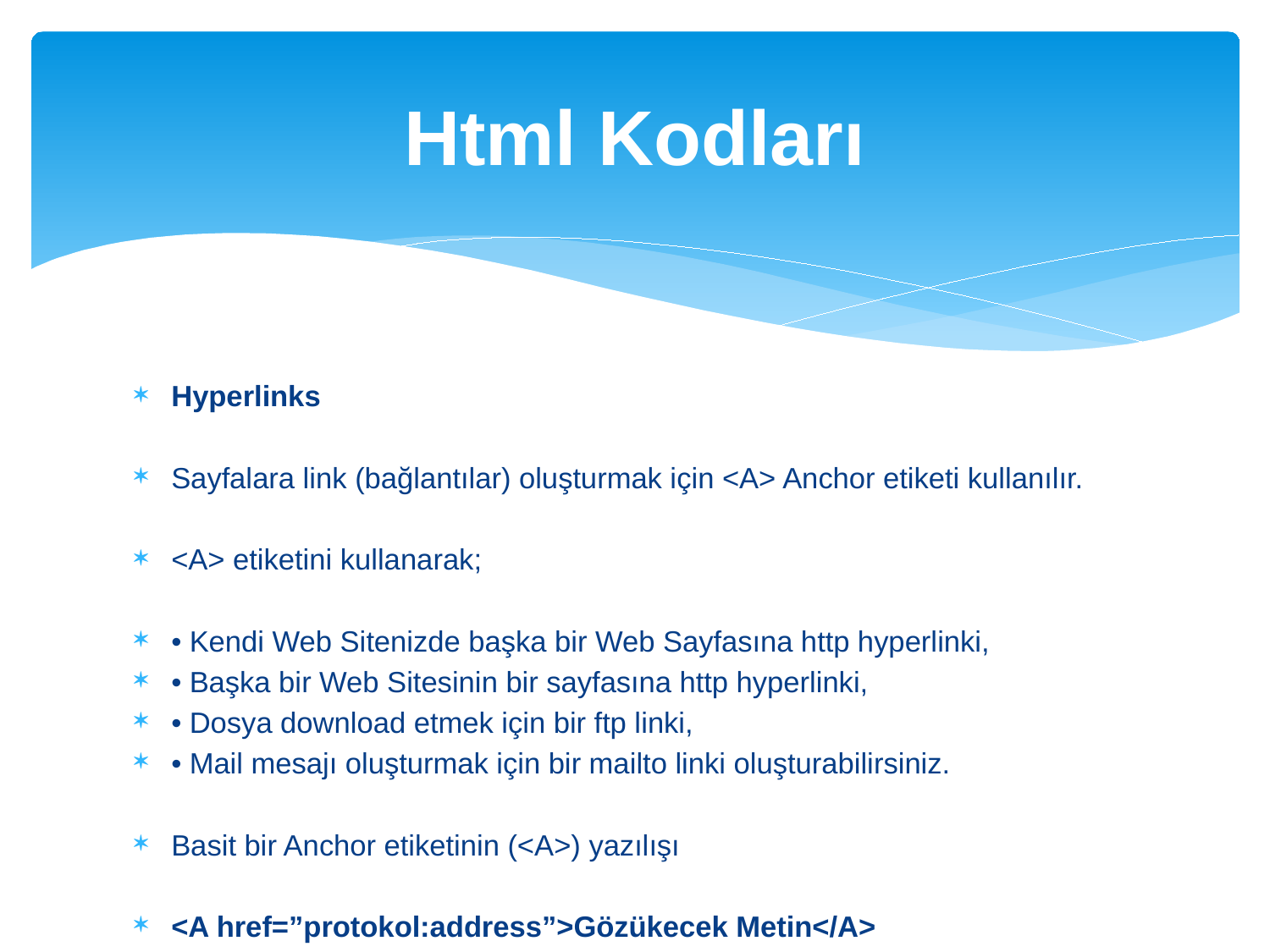

# Html Kodları
Hyperlinks

Sayfalara link (bağlantılar) oluşturmak için <A> Anchor etiketi kullanılır.

<A> etiketini kullanarak;

• Kendi Web Sitenizde başka bir Web Sayfasına http hyperlinki,
• Başka bir Web Sitesinin bir sayfasına http hyperlinki,
• Dosya download etmek için bir ftp linki,
• Mail mesajı oluşturmak için bir mailto linki oluşturabilirsiniz.

Basit bir Anchor etiketinin (<A>) yazılışı

<A href=”protokol:address”>Gözükecek Metin</A>